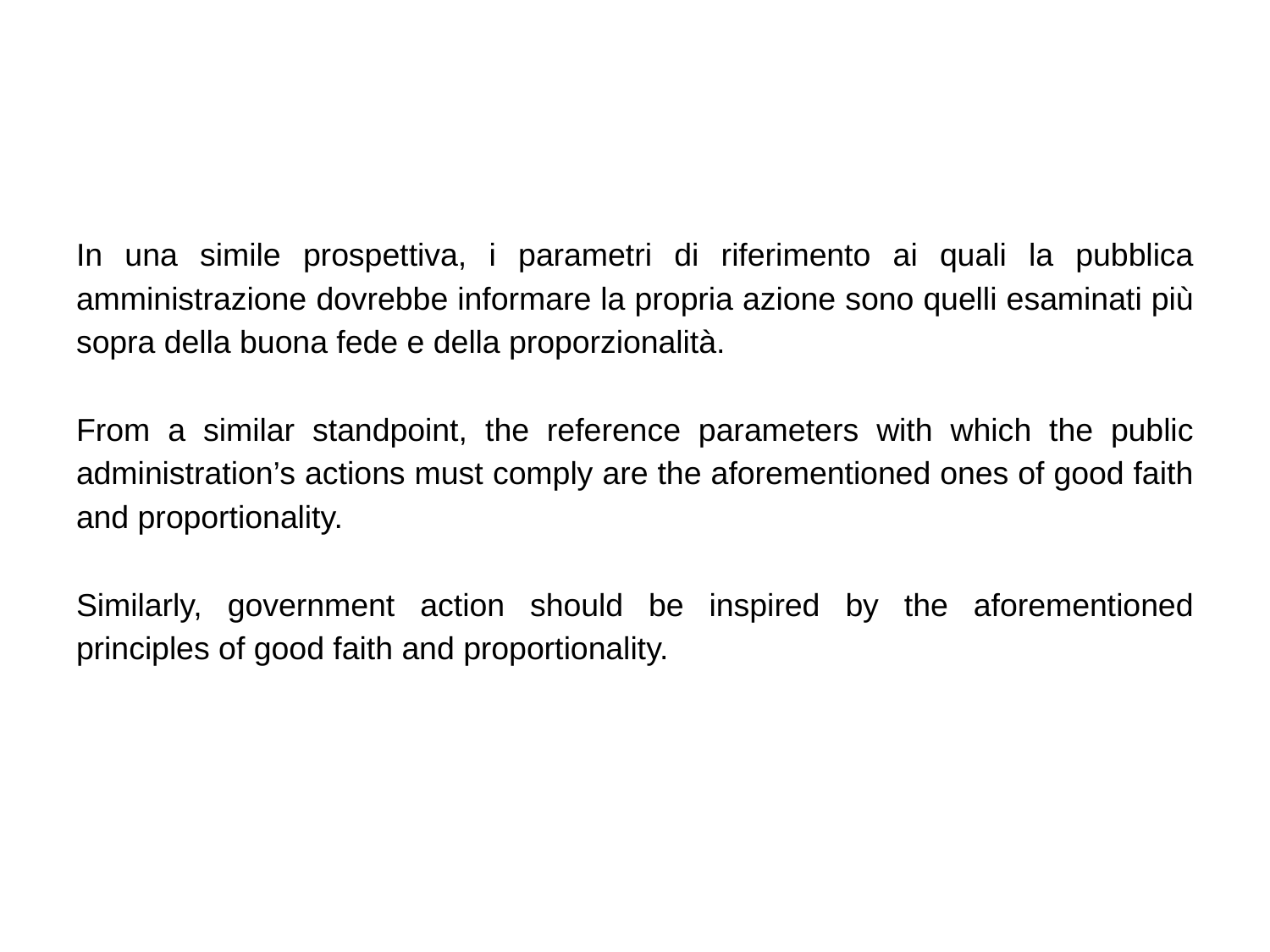

#
In una simile prospettiva, i parametri di riferimento ai quali la pubblica amministrazione dovrebbe informare la propria azione sono quelli esaminati più sopra della buona fede e della proporzionalità.

From a similar standpoint, the reference parameters with which the public administration’s actions must comply are the aforementioned ones of good faith and proportionality.

Similarly, government action should be inspired by the aforementioned principles of good faith and proportionality.